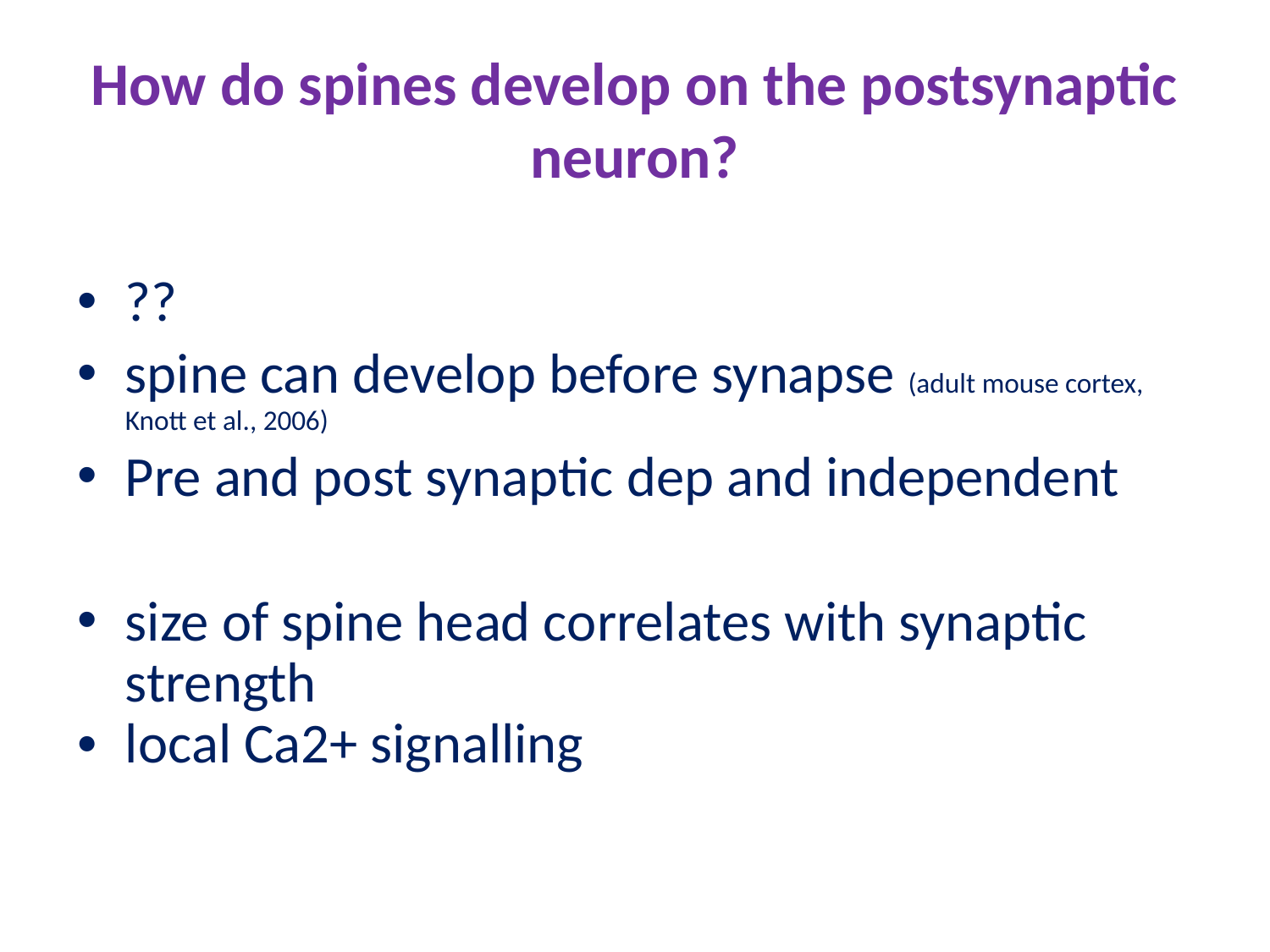

# How do spines develop on the postsynaptic neuron?
??
spine can develop before synapse (adult mouse cortex, Knott et al., 2006)
Pre and post synaptic dep and independent

size of spine head correlates with synaptic strength
local Ca2+ signalling